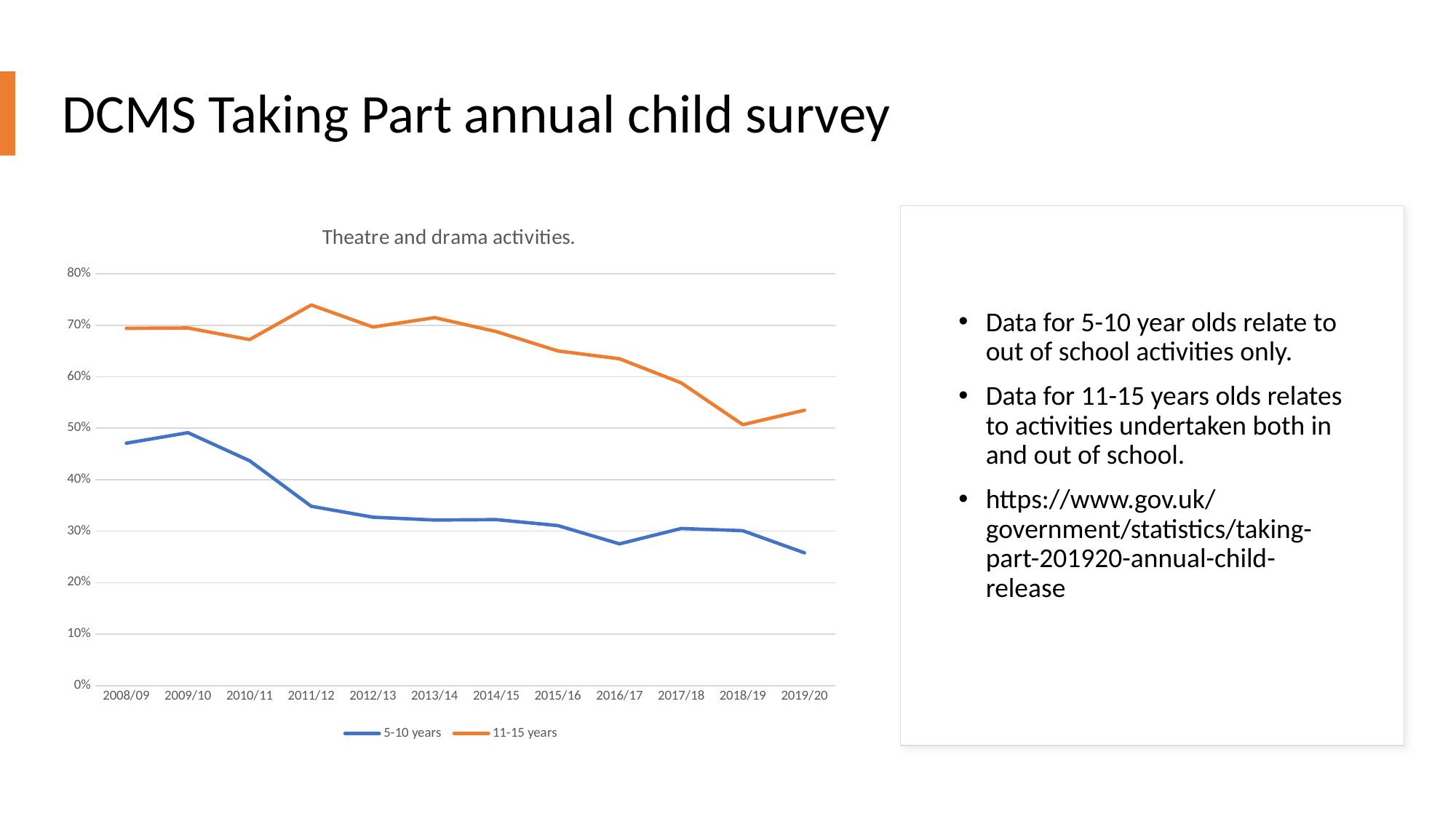

# DCMS Taking Part annual child survey

### Chart: Theatre and drama activities.

| Category | 5-10 years  | 11-15 years |
|---|---|---|
| 2008/09 | 0.470989856177003 | 0.694081310734145 |
| 2009/10 | 0.491463298591571 | 0.694744787171829 |
| 2010/11 | 0.436898494831759 | 0.672167589575115 |
| 2011/12 | 0.348389669174154 | 0.739422653443973 |
| 2012/13 | 0.327164965343841 | 0.696570719887063 |
| 2013/14 | 0.321695312621805 | 0.714859039585192 |
| 2014/15 | 0.322532061440904 | 0.687829015991565 |
| 2015/16 | 0.310890586930624 | 0.650186034917109 |
| 2016/17 | 0.275386205650148 | 0.634953469179677 |
| 2017/18 | 0.30523510702248 | 0.588235121153698 |
| 2018/19 | 0.301 | 0.507 |
| 2019/20 | 0.258 | 0.535 |
Data for 5-10 year olds relate to out of school activities only.
Data for 11-15 years olds relates to activities undertaken both in and out of school.
https://www.gov.uk/government/statistics/taking-part-201920-annual-child-release